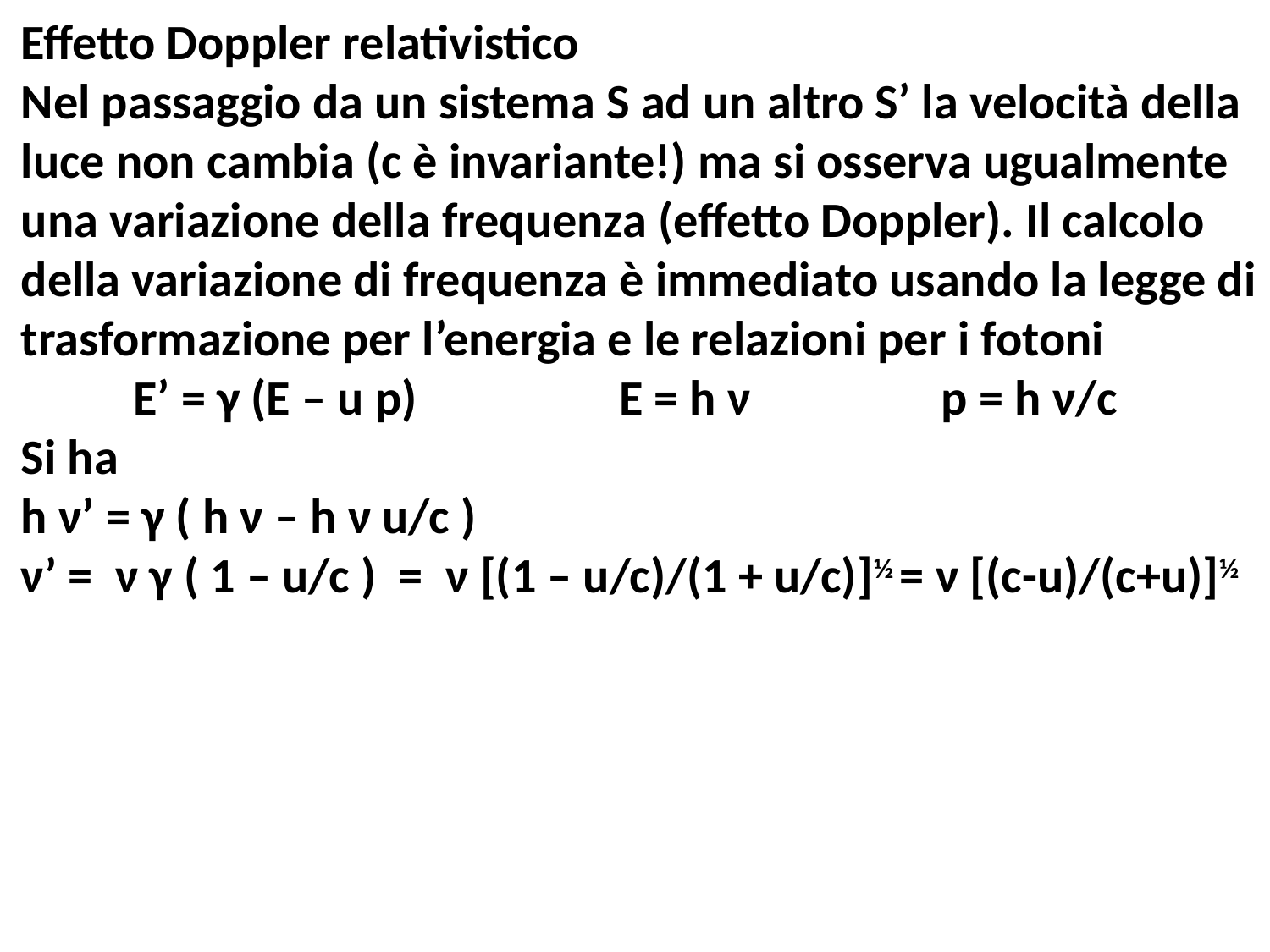

Effetto Doppler relativistico
Nel passaggio da un sistema S ad un altro S’ la velocità della
luce non cambia (c è invariante!) ma si osserva ugualmente
una variazione della frequenza (effetto Doppler). Il calcolo
della variazione di frequenza è immediato usando la legge di
trasformazione per l’energia e le relazioni per i fotoni
          E’ = γ (E – u p)                  E = h ν                 p = h ν/c
Si ha
h ν’ = γ ( h ν – h ν u/c )
ν’ =  ν γ ( 1 – u/c )  =  ν [(1 – u/c)/(1 + u/c)]½ = ν [(c-u)/(c+u)]½